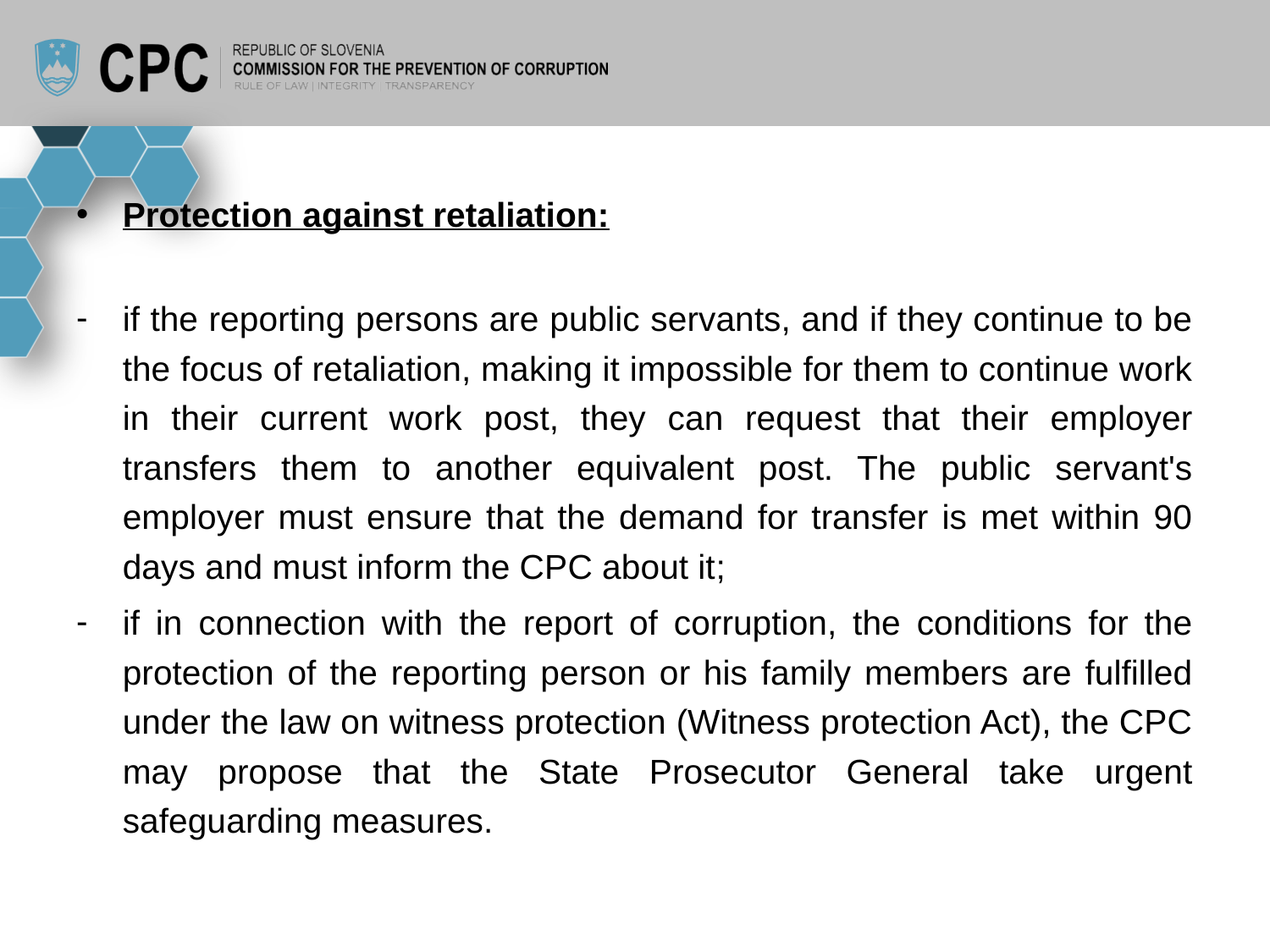

#
Protection against retaliation:

if the reporting persons are public servants, and if they continue to be the focus of retaliation, making it impossible for them to continue work in their current work post, they can request that their employer transfers them to another equivalent post. The public servant's employer must ensure that the demand for transfer is met within 90 days and must inform the CPC about it;
if in connection with the report of corruption, the conditions for the protection of the reporting person or his family members are fulfilled under the law on witness protection (Witness protection Act), the CPC may propose that the State Prosecutor General take urgent safeguarding measures.